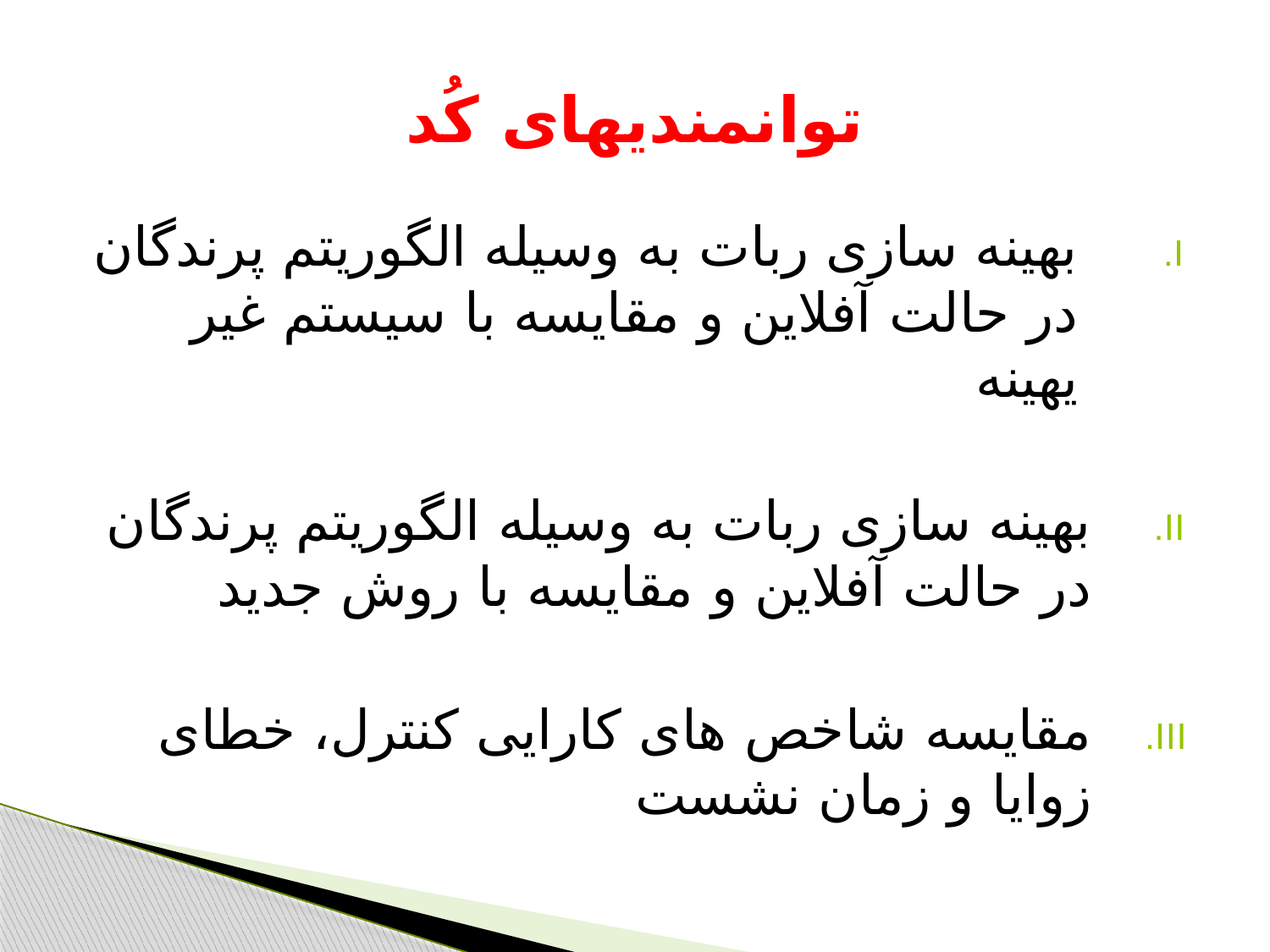

# توانمندیهای کُد
بهینه سازی ربات به وسیله الگوریتم پرندگان در حالت آفلاین و مقایسه با سیستم غیر یهینه

بهینه سازی ربات به وسیله الگوریتم پرندگان در حالت آفلاین و مقایسه با روش جدید

مقایسه شاخص های کارایی کنترل، خطای زوایا و زمان نشست